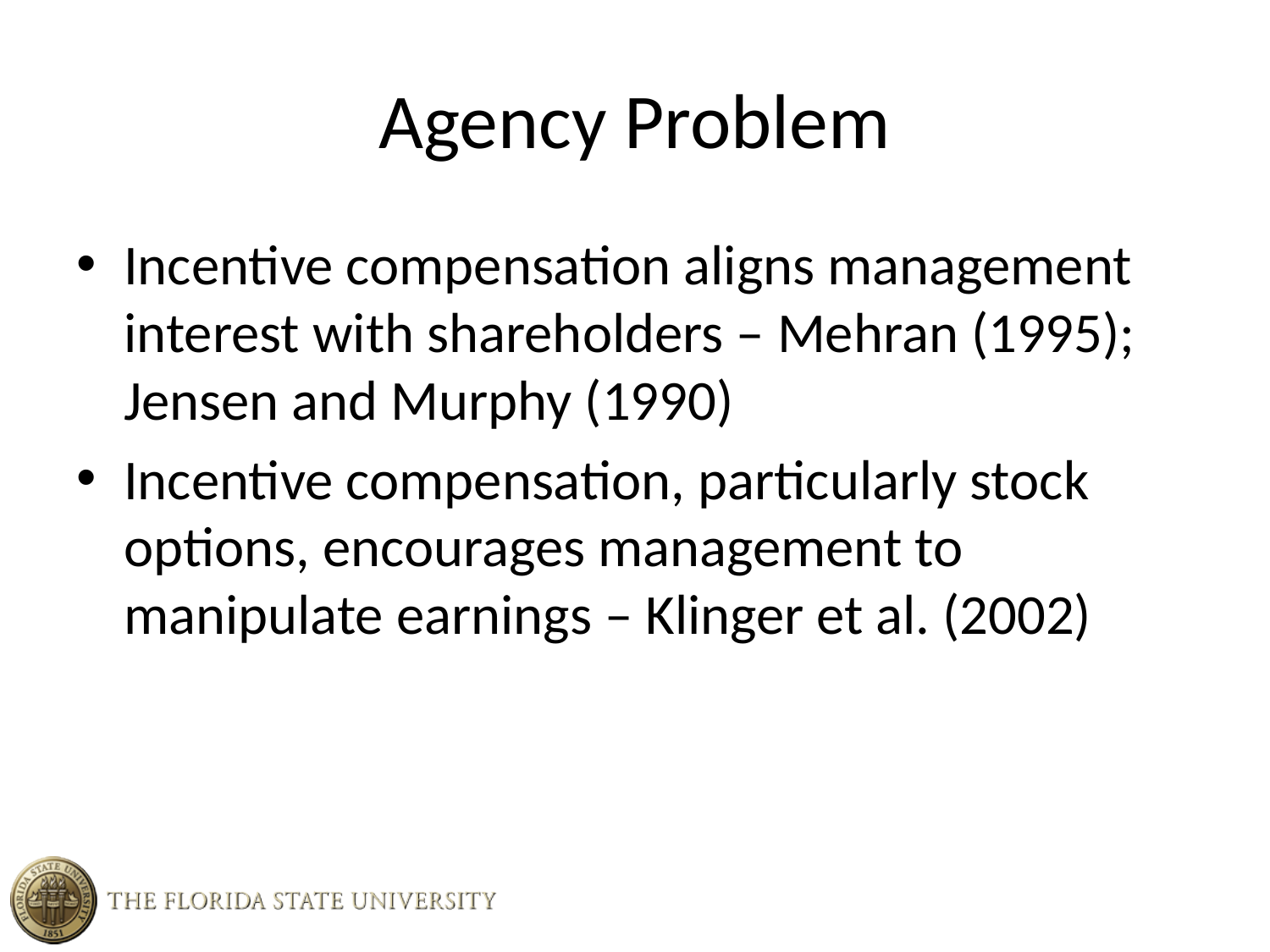

# Agency Problem
Incentive compensation aligns management interest with shareholders – Mehran (1995); Jensen and Murphy (1990)
Incentive compensation, particularly stock options, encourages management to manipulate earnings – Klinger et al. (2002)